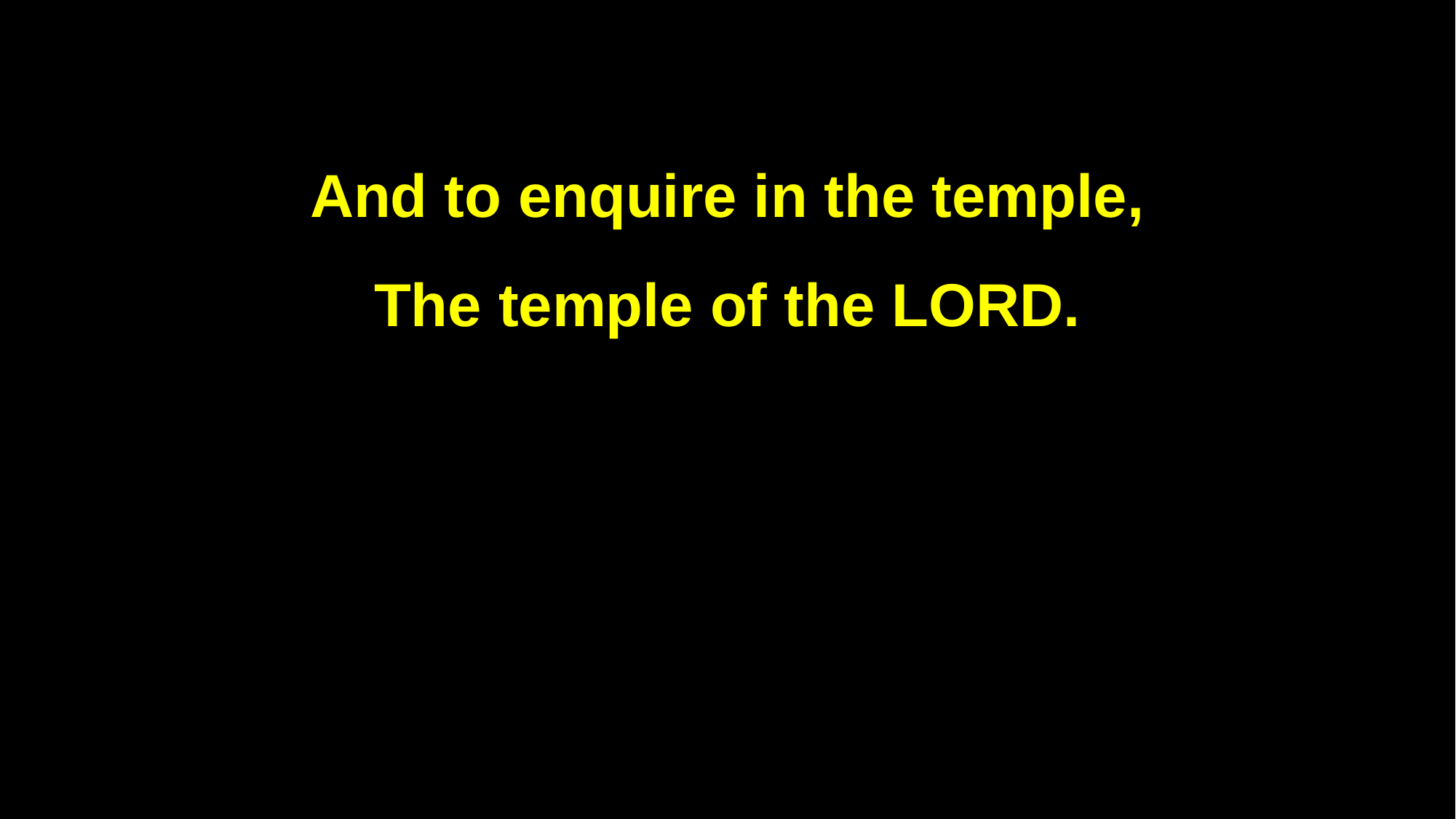

And to enquire in the temple,
The temple of the LORD.